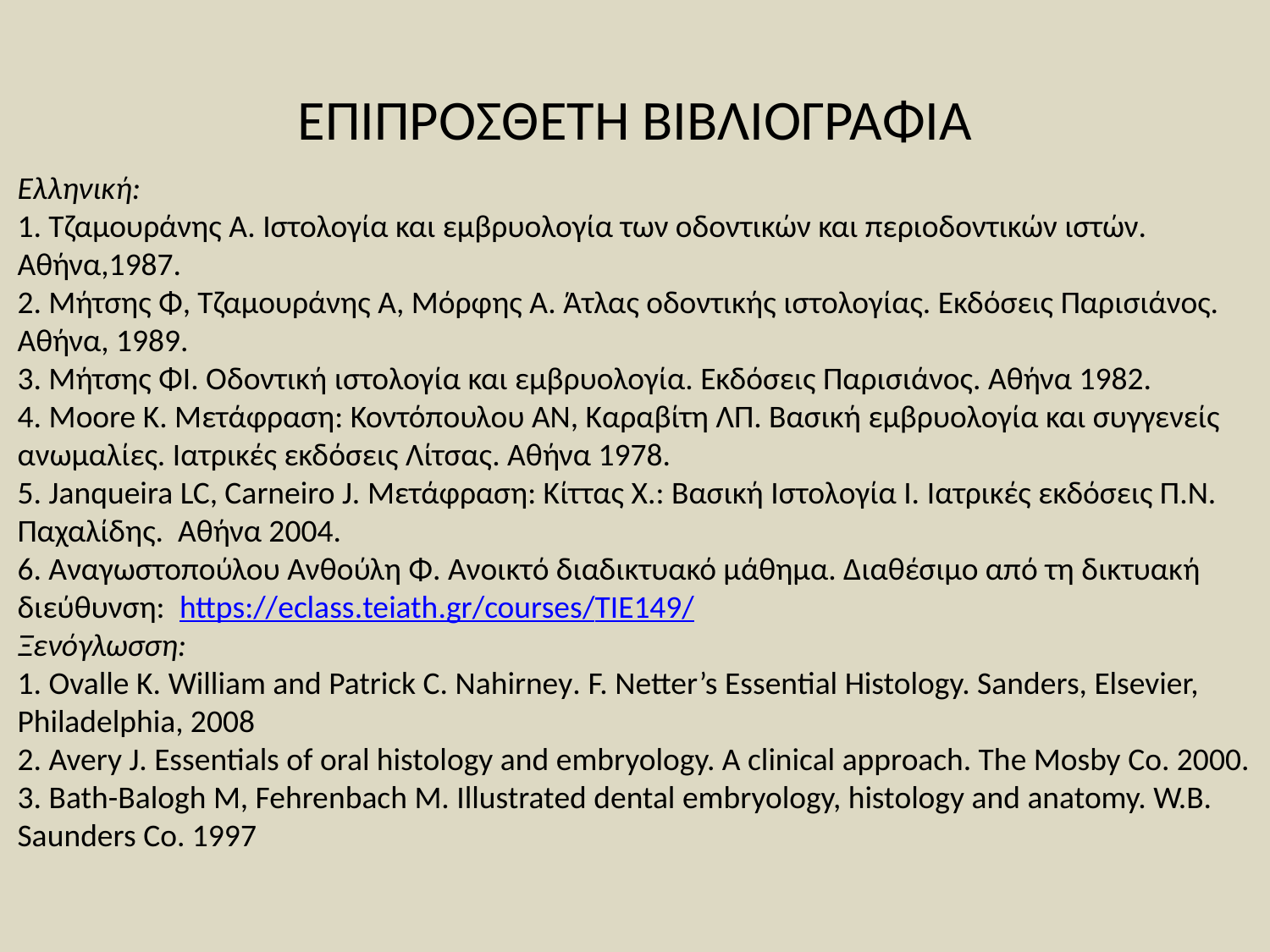

# ΕΠΙΠΡΟΣΘΕΤΗ ΒΙΒΛΙΟΓΡΑΦΙΑ
Ελληνική:
1. Τζαμουράνης Α. Ιστολογία και εμβρυολογία των οδοντικών και περιοδοντικών ιστών. Αθήνα,1987.
2. Μήτσης Φ, Τζαμουράνης Α, Μόρφης Α. Άτλας οδοντικής ιστολογίας. Εκδόσεις Παρισιάνος. Αθήνα, 1989.
3. Μήτσης ΦΙ. Οδοντική ιστολογία και εμβρυολογία. Εκδόσεις Παρισιάνος. Αθήνα 1982.
4. Moore K. Μετάφραση: Κοντόπουλου ΑΝ, Καραβίτη ΛΠ. Βασική εμβρυολογία και συγγενείς ανωμαλίες. Ιατρικές εκδόσεις Λίτσας. Αθήνα 1978.
5. Janqueira LC, Carneiro J. Μετάφραση: Κίττας Χ.: Βασική Ιστολογία Ι. Ιατρικές εκδόσεις Π.Ν. Παχαλίδης.  Αθήνα 2004.
6. Αναγωστοπούλου Ανθούλη Φ. Ανοικτό διαδικτυακό μάθημα. Διαθέσιμο από τη δικτυακή διεύθυνση:  https://eclass.teiath.gr/courses/TIE149/
Ξενόγλωσση:
1. Ovalle K. William and Patrick C. Nahirney. F. Netter’s Essential Histology. Sanders, Elsevier, Philadelphia, 2008
2. Avery J. Essentials of oral histology and embryology. A clinical approach. The Mosby Co. 2000.
3. Bath-Balogh M, Fehrenbach M. Illustrated dental embryology, histology and anatomy. W.B. Saunders Co. 1997